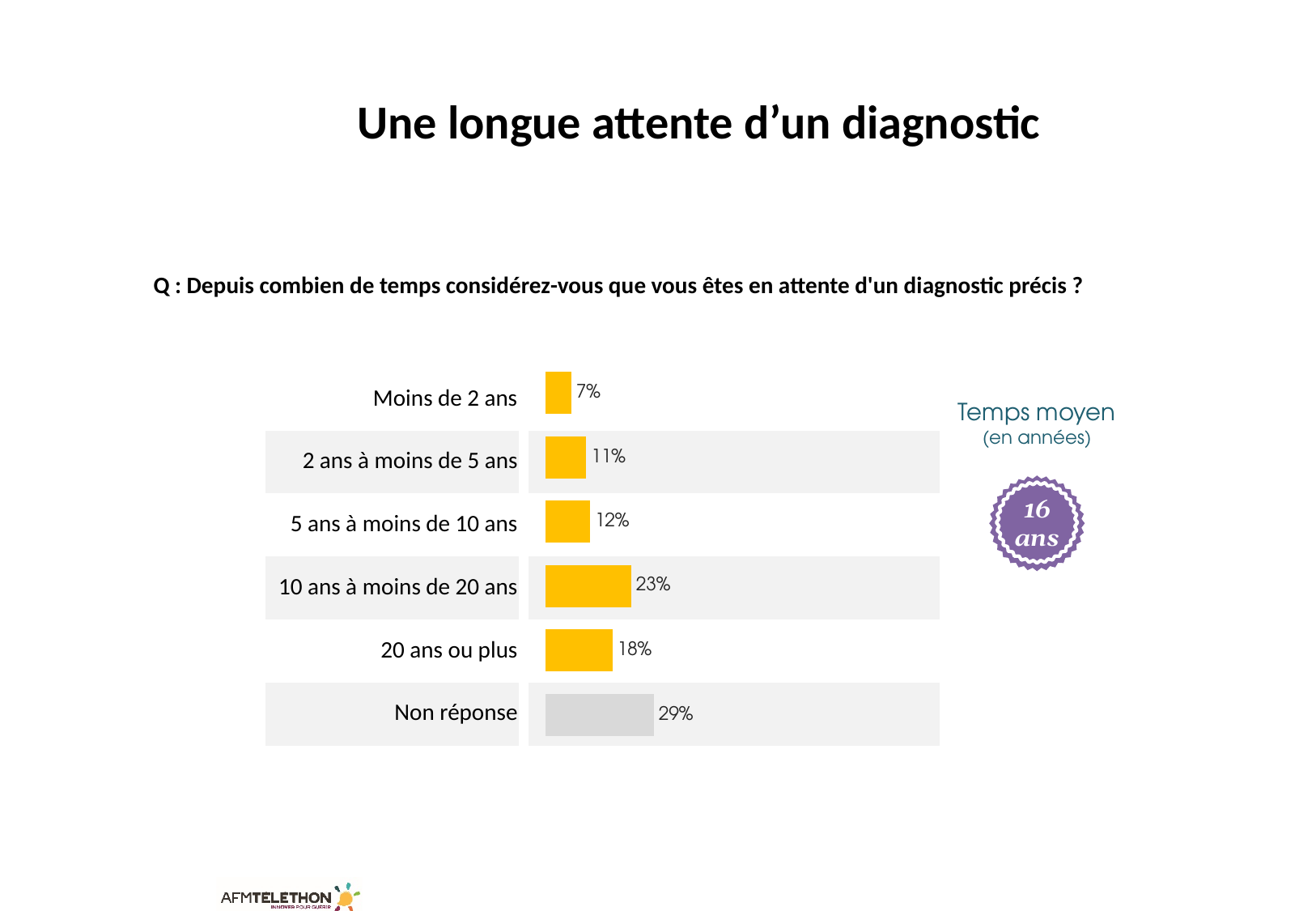

# Une longue attente d’un diagnostic
Q : Depuis combien de temps considérez-vous que vous êtes en attente d'un diagnostic précis ?

### Chart

| Category | Série 1 |
|---|---|
| Moins de 2 ans | 0.07 |
| 2 ans à moins de 5 ans | 0.11 |
| 5 ans à moins de 10 ans | 0.12 |
| 10 ans à moins de 20 ans | 0.23 |
| 20 ans ou plus | 0.18 |
| NR | 0.29 |
| Moins de 2 ans |  |  |
| --- | --- | --- |
| 2 ans à moins de 5 ans |  |  |
| 5 ans à moins de 10 ans |  |  |
| 10 ans à moins de 20 ans |  |  |
| 20 ans ou plus |  |  |
| Non réponse |  |  |
Temps moyen
(en années)

16 ans